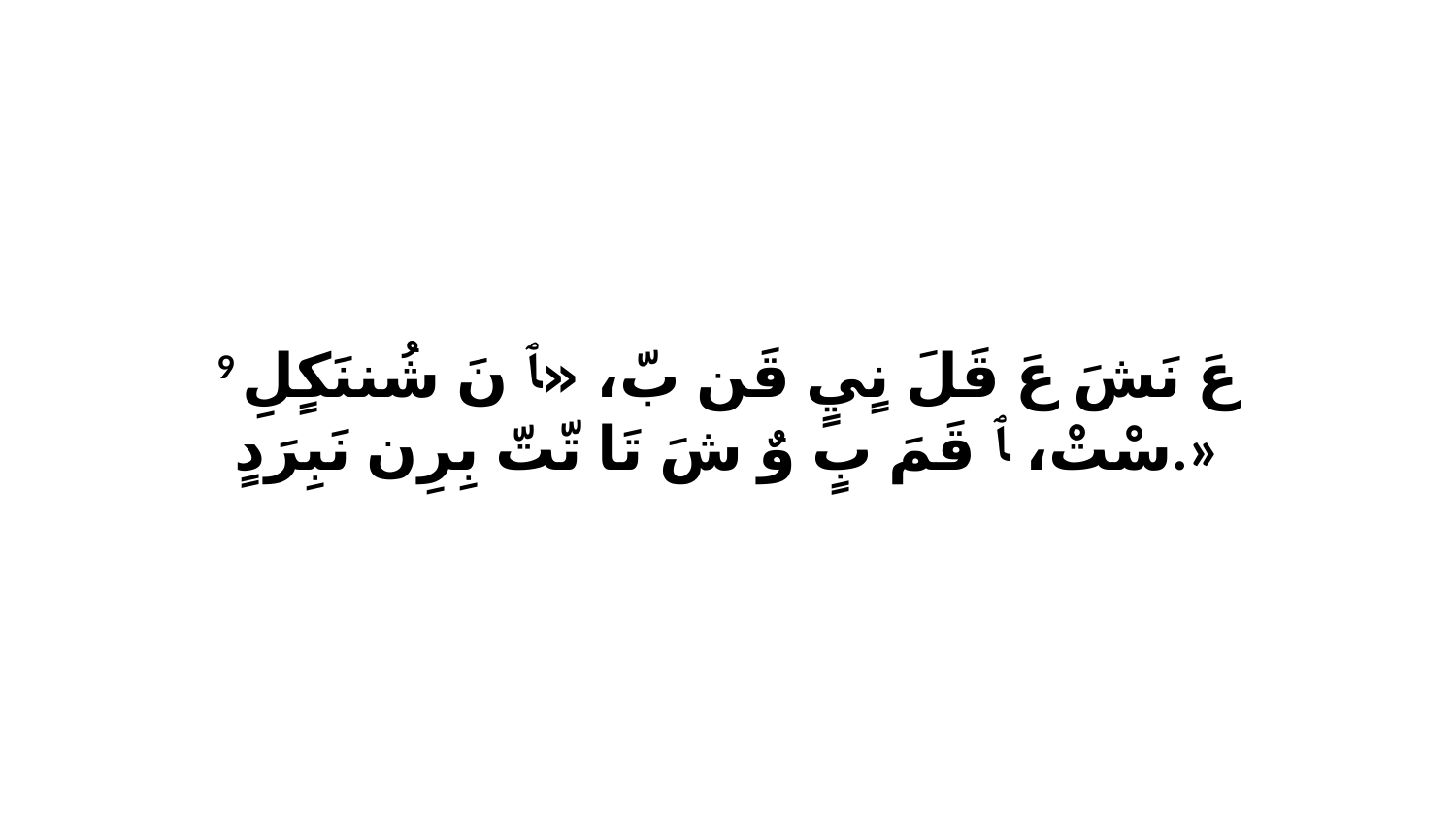

9 عَ نَشَ عَ قَلَ نٍيٍ قَن بّ، «ﭑ نَ شُننَكٍلِ سْتْ، ﭑ قَمَ بٍ وٌ شَ تَا تّتّ بِرِن نَبِرَدٍ.»